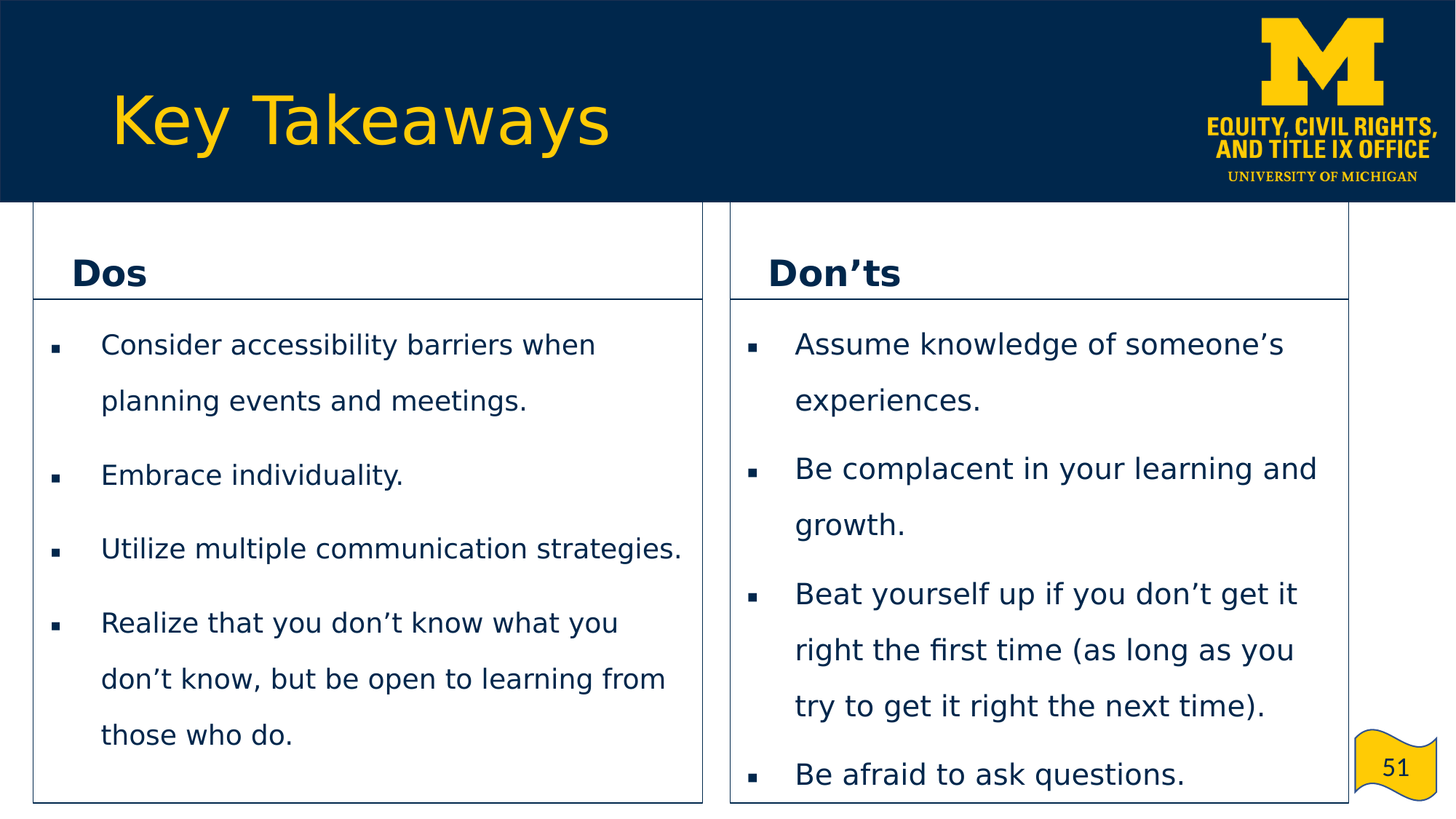

# Key Takeaways
Dos
Don’ts
Assume knowledge of someone’s experiences.
Be complacent in your learning and growth.
Beat yourself up if you don’t get it right the first time (as long as you try to get it right the next time).
Be afraid to ask questions.

Consider accessibility barriers when planning events and meetings.
Embrace individuality.
Utilize multiple communication strategies.
Realize that you don’t know what you don’t know, but be open to learning from those who do.